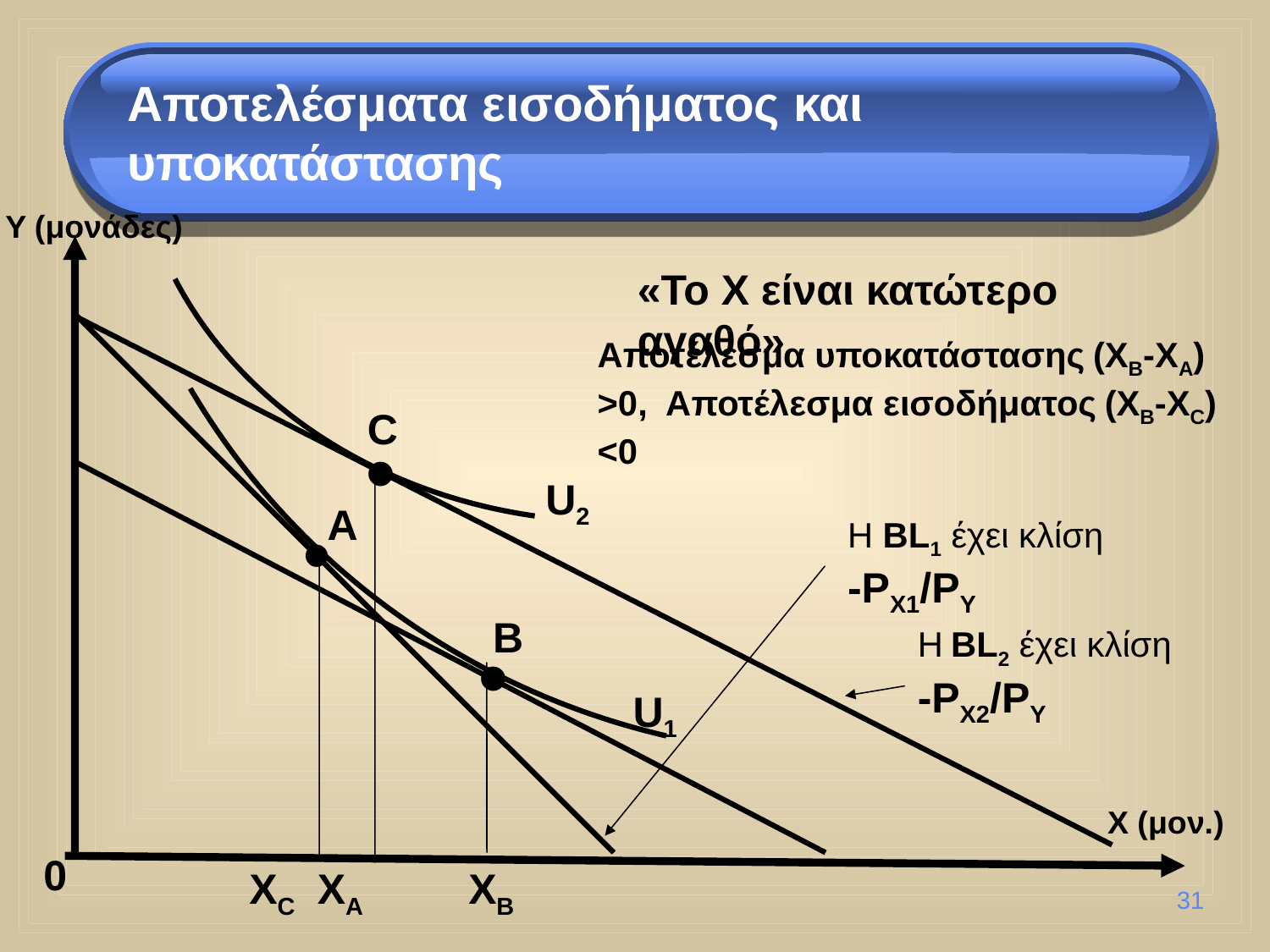

Αποτελέσματα εισοδήματος και υποκατάστασης

Y (μονάδες)

«Το Χ είναι κατώτερο αγαθό»

Αποτέλεσμα υποκατάστασης (XB-XA) >0,  Αποτέλεσμα εισοδήματος (XB-XC) <0
C
•

U2
A
•
Η BL1 έχει κλίση
-PX1/PY

B
•
Η BL2 έχει κλίση -PX2/PY

U1

X (μον.)
0

XC
XA
XB
31